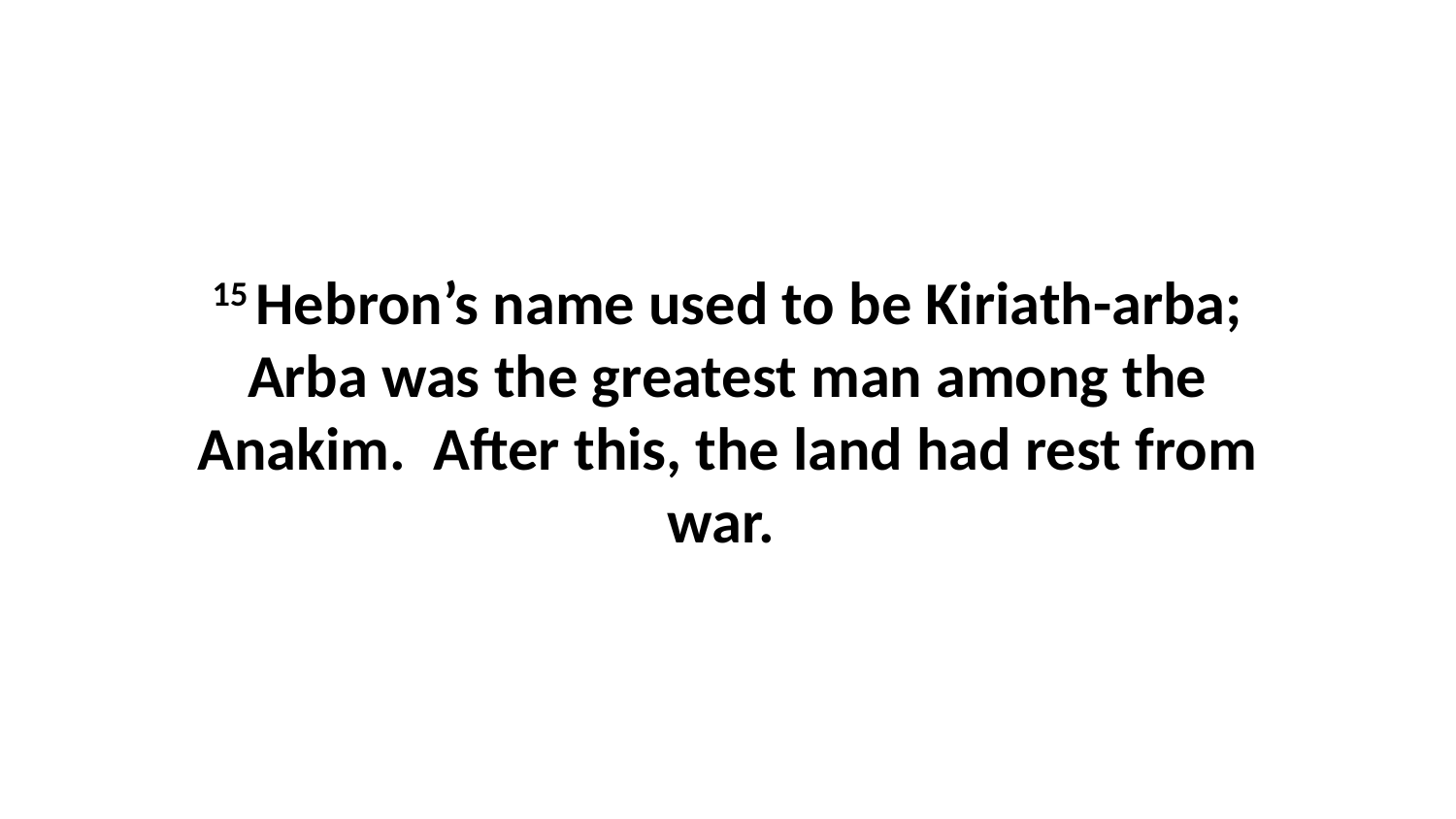

15 Hebron’s name used to be Kiriath-arba; Arba was the greatest man among the Anakim.  After this, the land had rest from war.